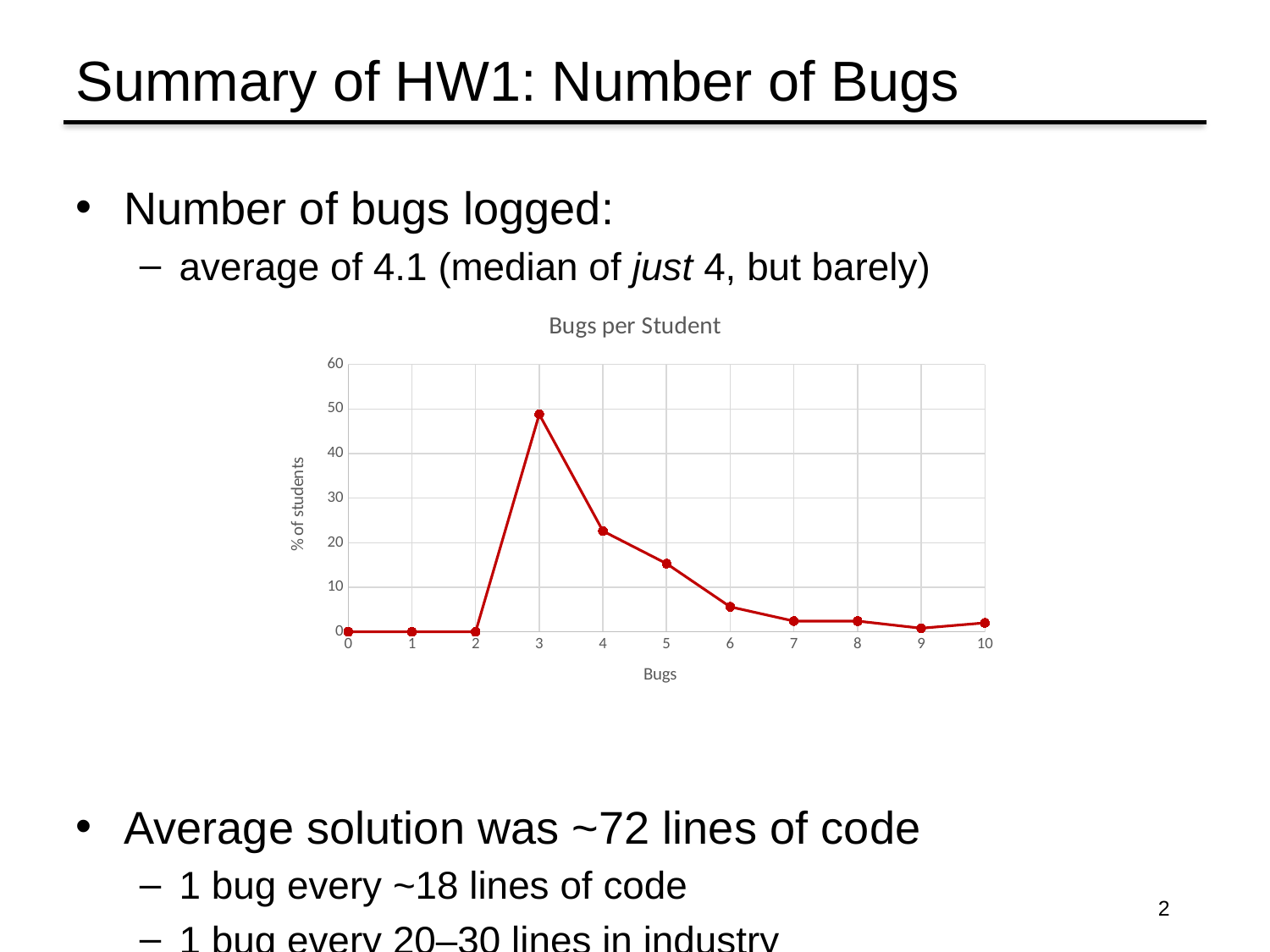

# Summary of HW1: Number of Bugs
Number of bugs logged:
average of 4.1 (median of just 4, but barely)

Average solution was ~72 lines of code
1 bug every ~18 lines of code
1 bug every 20–30 lines in industry

### Chart: Bugs per Student

| Category | % of Students |
|---|---|
2